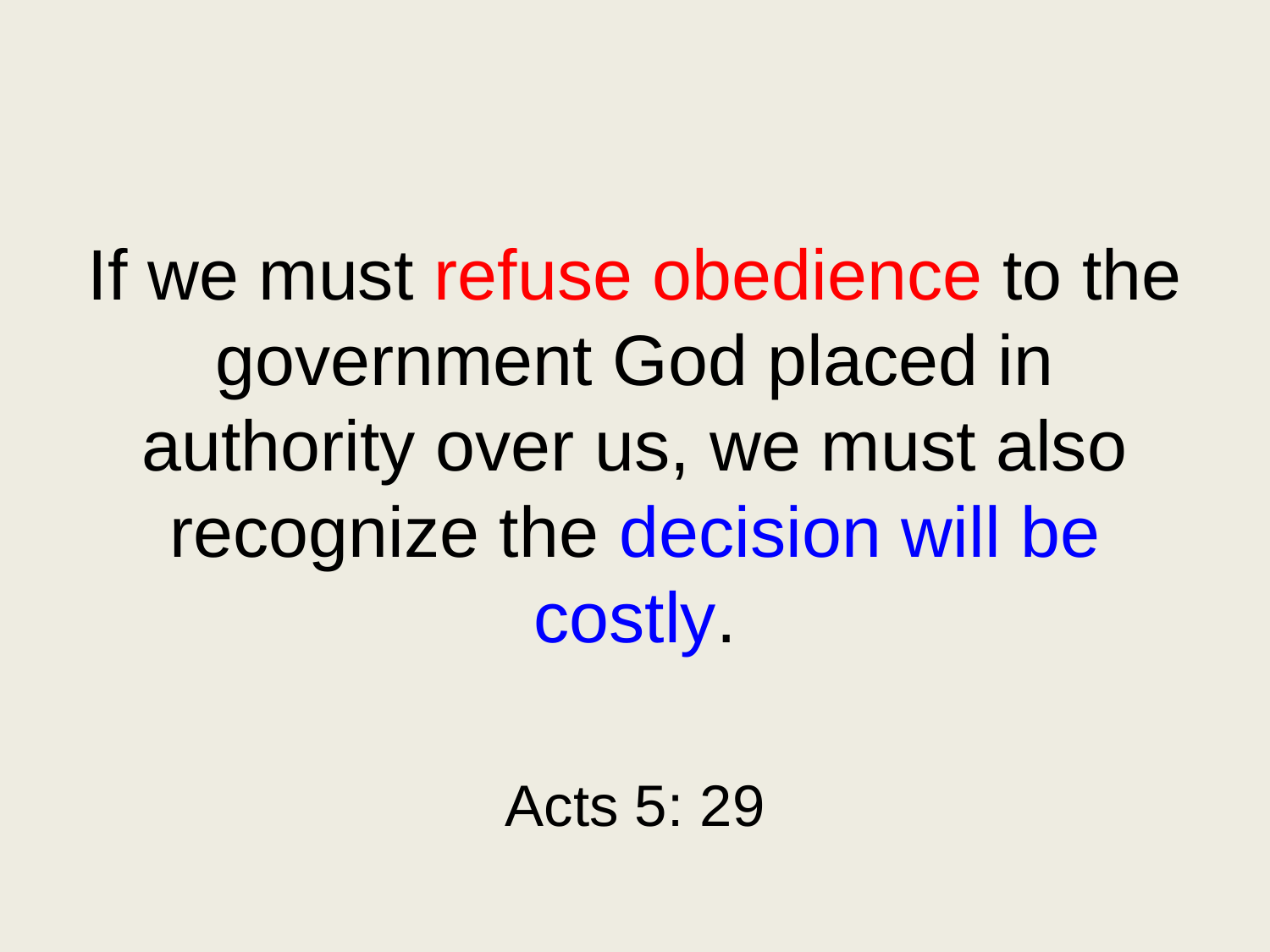

If we must refuse obedience to the government God placed in authority over us, we must also recognize the decision will be costly.

Acts 5: 29